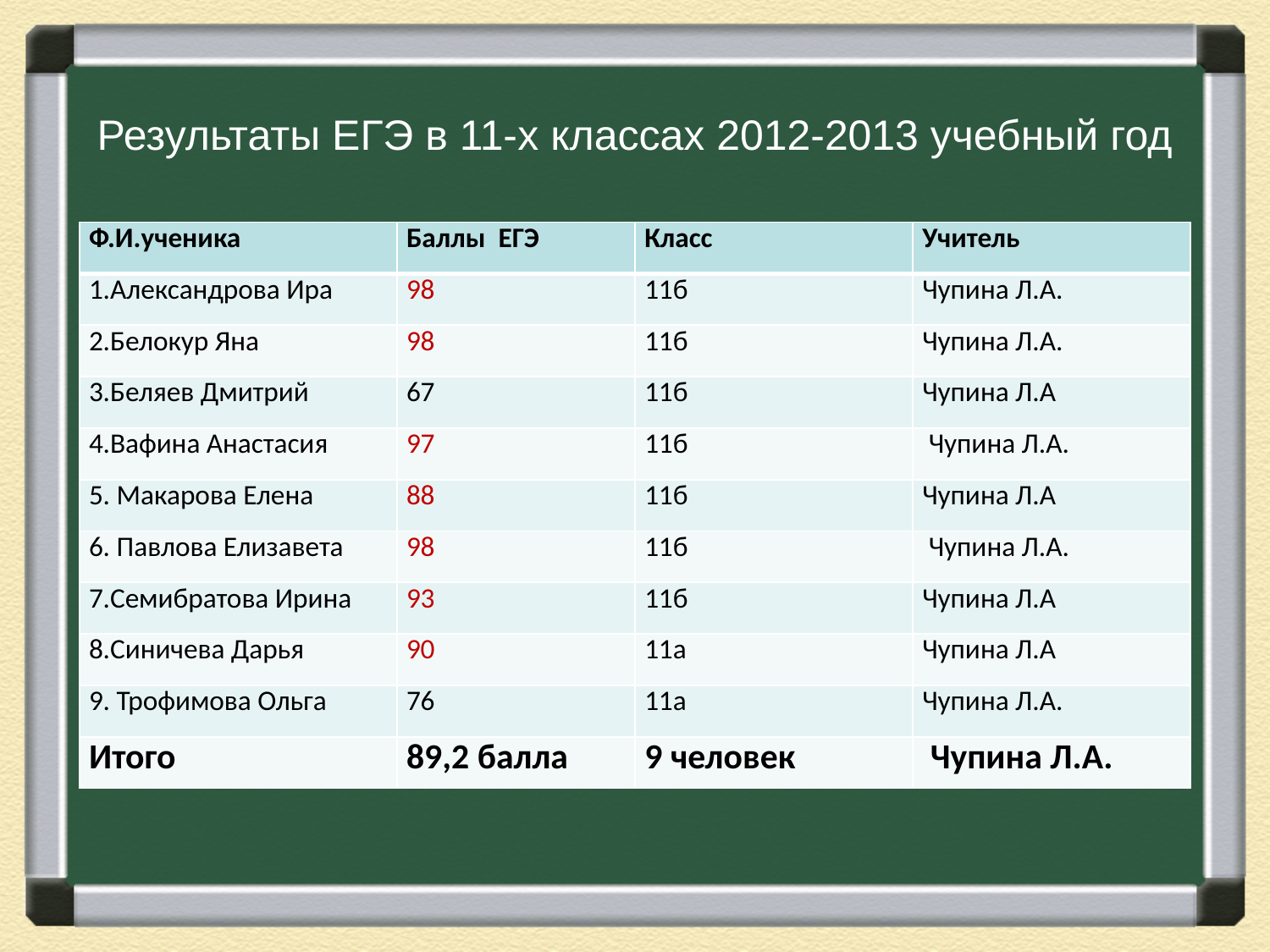

# Результаты ЕГЭ в 11-х классах 2012-2013 учебный год
| Ф.И.ученика | Баллы ЕГЭ | Класс | Учитель |
| --- | --- | --- | --- |
| 1.Александрова Ира | 98 | 11б | Чупина Л.А. |
| 2.Белокур Яна | 98 | 11б | Чупина Л.А. |
| 3.Беляев Дмитрий | 67 | 11б | Чупина Л.А |
| 4.Вафина Анастасия | 97 | 11б | Чупина Л.А. |
| 5. Макарова Елена | 88 | 11б | Чупина Л.А |
| 6. Павлова Елизавета | 98 | 11б | Чупина Л.А. |
| 7.Семибратова Ирина | 93 | 11б | Чупина Л.А |
| 8.Синичева Дарья | 90 | 11а | Чупина Л.А |
| 9. Трофимова Ольга | 76 | 11а | Чупина Л.А. |
| Итого | 89,2 балла | 9 человек | Чупина Л.А. |